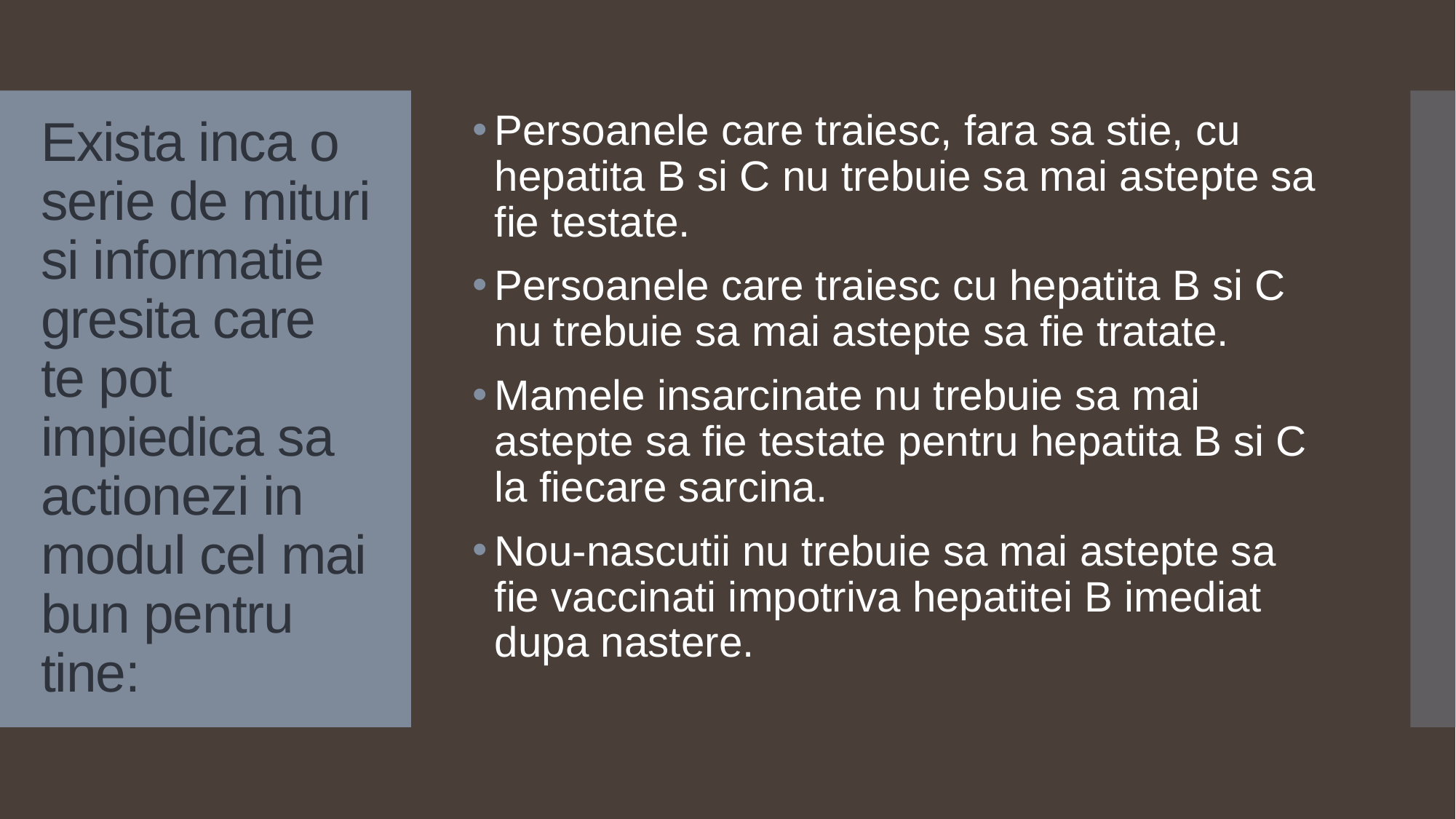

Persoanele care traiesc, fara sa stie, cu hepatita B si C nu trebuie sa mai astepte sa fie testate.
Persoanele care traiesc cu hepatita B si C nu trebuie sa mai astepte sa fie tratate.
Mamele insarcinate nu trebuie sa mai astepte sa fie testate pentru hepatita B si C la fiecare sarcina.
Nou-nascutii nu trebuie sa mai astepte sa fie vaccinati impotriva hepatitei B imediat dupa nastere.

# Exista inca o serie de mituri si informatie gresita care te pot impiedica sa actionezi in modul cel mai bun pentru tine: